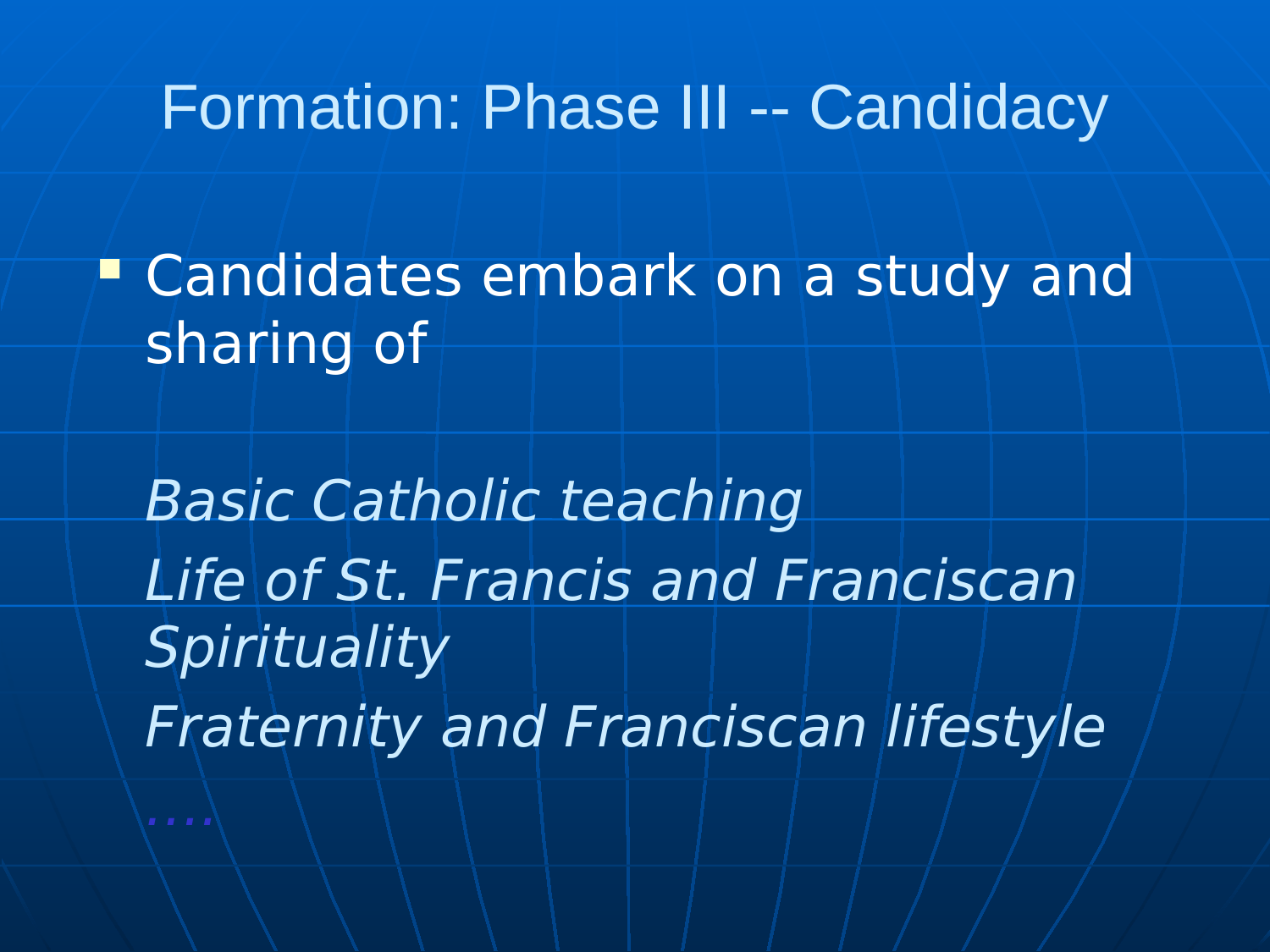

Formation: Phase III -- Candidacy
Candidates embark on a study and sharing of

	Basic Catholic teaching
	Life of St. Francis and Franciscan Spirituality
	Fraternity and Franciscan lifestyle
	….